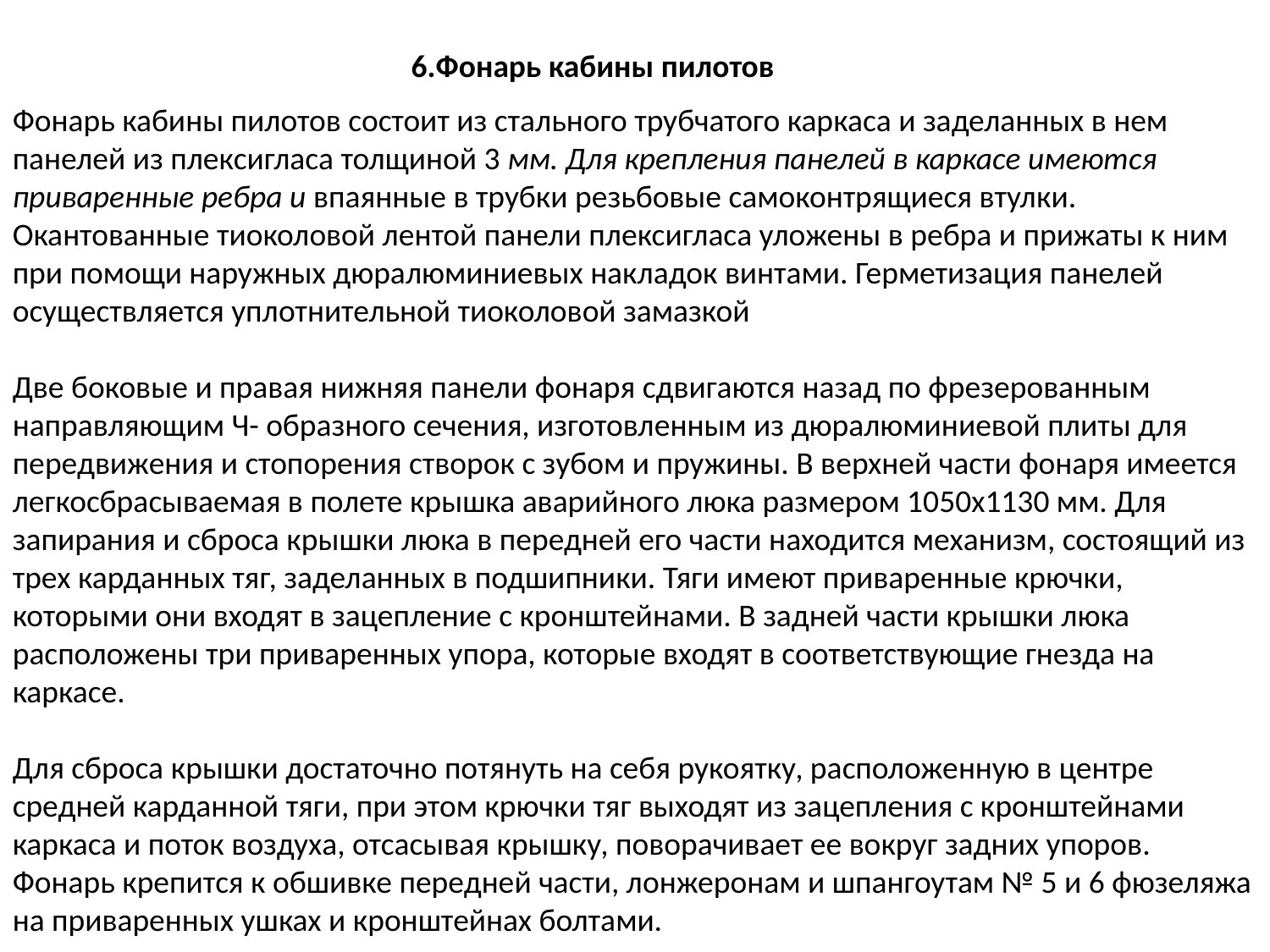

6.Фонарь кабины пилотов
Фонарь кабины пилотов состоит из стального трубчатого каркаса и заделанных в нем
панелей из плексигласа толщиной 3 мм. Для крепления панелей в каркасе имеются приваренные ребра и впаянные в трубки резьбовые самоконтрящиеся втулки. Окантованные тиоколовой лентой панели плексигласа уложены в ребра и прижаты к ним при помощи наружных дюралюминиевых накладок винтами. Герметизация панелей осуществляется уплотнительной тиоколовой замазкой

Две боковые и правая нижняя панели фонаря сдвигаются назад по фрезерованным направляющим Ч- образного сечения, изготовленным из дюралюминиевой плиты для передвижения и стопорения створок с зубом и пружины. В верхней части фонаря имеется легкосбрасываемая в полете крышка аварийного люка размером 1050х1130 мм. Для запирания и сброса крышки люка в передней его части находится механизм, состоящий из трех карданных тяг, заделанных в подшипники. Тяги имеют приваренные крючки, которыми они входят в зацепление с кронштейнами. В задней части крышки люка расположены три приваренных упора, которые входят в соответствующие гнезда на каркасе.

Для сброса крышки достаточно потянуть на себя рукоятку, расположенную в центре средней карданной тяги, при этом крючки тяг выходят из зацепления с кронштейнами каркаса и поток воздуха, отсасывая крышку, поворачивает ее вокруг задних упоров.
Фонарь крепится к обшивке передней части, лонжеронам и шпангоутам № 5 и 6 фюзеляжа на приваренных ушках и кронштейнах болтами.